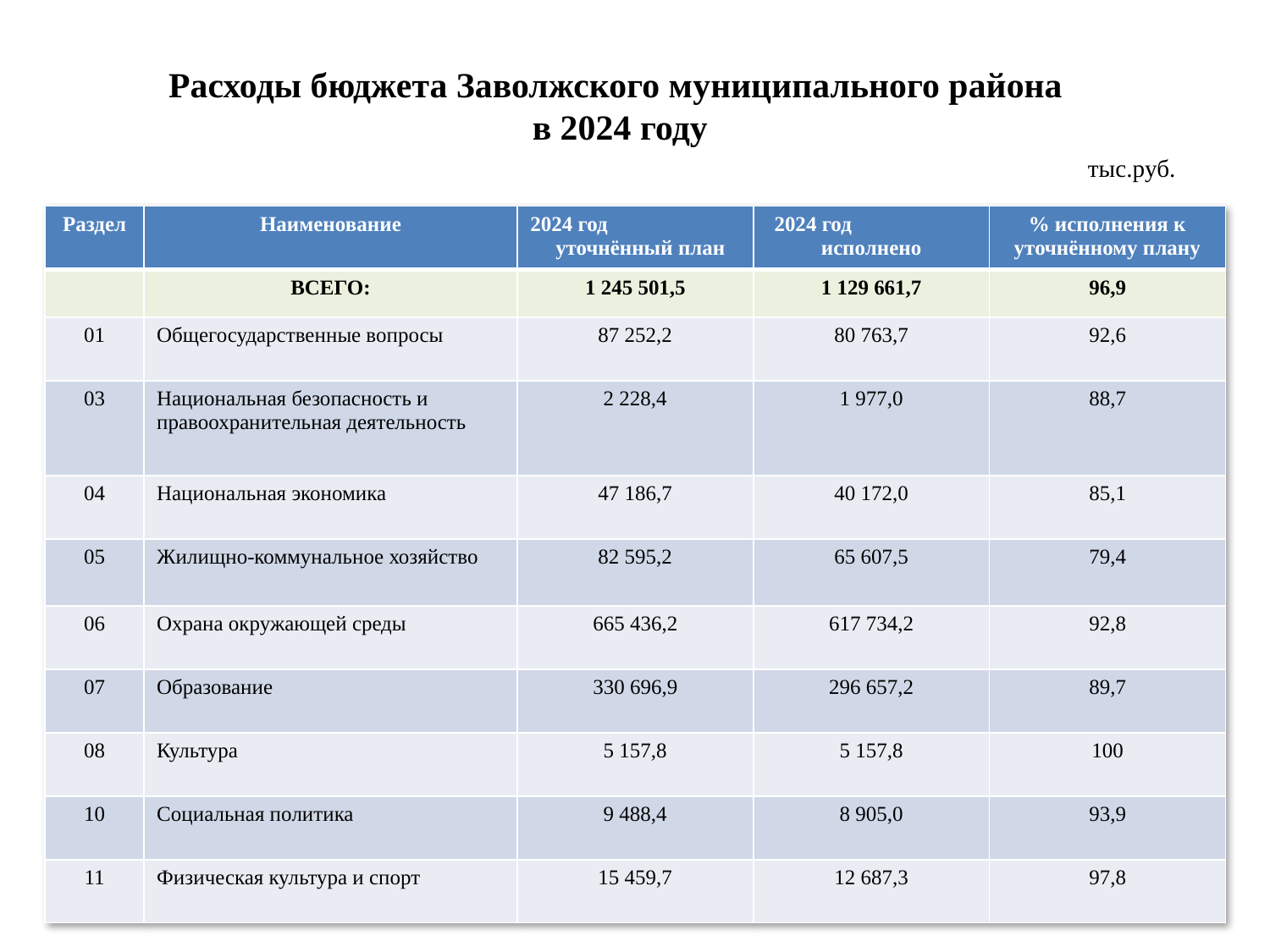

Расходы бюджета Заволжского муниципального района
в 2024 году
тыс.руб.
| Раздел | Наименование | 2024 год уточнённый план | 2024 год исполнено | % исполнения к уточнённому плану |
| --- | --- | --- | --- | --- |
|  | ВСЕГО: | 1 245 501,5 | 1 129 661,7 | 96,9 |
| 01 | Общегосударственные вопросы | 87 252,2 | 80 763,7 | 92,6 |
| 03 | Национальная безопасность и правоохранительная деятельность | 2 228,4 | 1 977,0 | 88,7 |
| 04 | Национальная экономика | 47 186,7 | 40 172,0 | 85,1 |
| 05 | Жилищно-коммунальное хозяйство | 82 595,2 | 65 607,5 | 79,4 |
| 06 | Охрана окружающей среды | 665 436,2 | 617 734,2 | 92,8 |
| 07 | Образование | 330 696,9 | 296 657,2 | 89,7 |
| 08 | Культура | 5 157,8 | 5 157,8 | 100 |
| 10 | Социальная политика | 9 488,4 | 8 905,0 | 93,9 |
| 11 | Физическая культура и спорт | 15 459,7 | 12 687,3 | 97,8 |